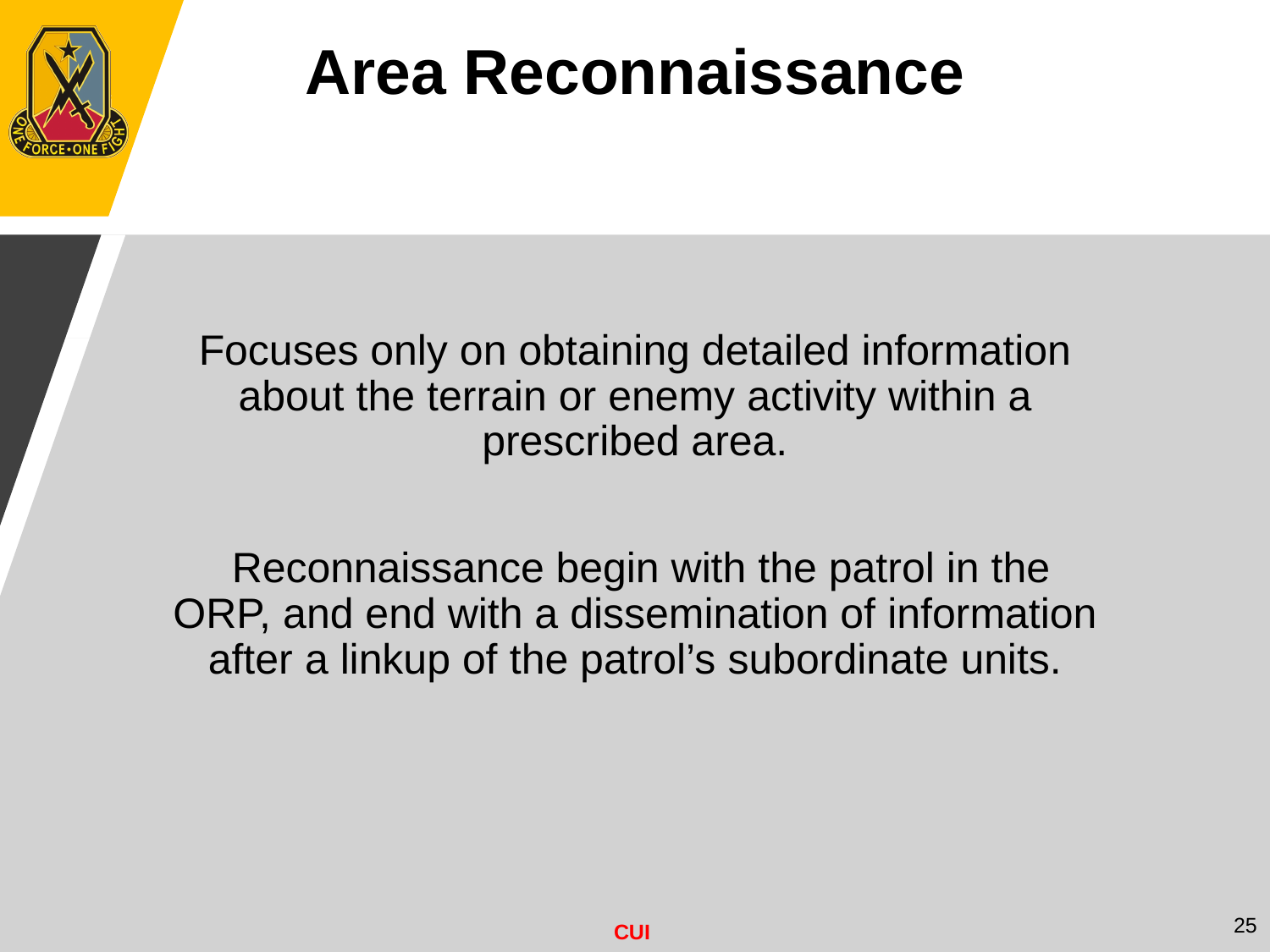

Area Reconnaissance
Focuses only on obtaining detailed information about the terrain or enemy activity within a prescribed area.

 Reconnaissance begin with the patrol in the ORP, and end with a dissemination of information after a linkup of the patrol’s subordinate units.
25